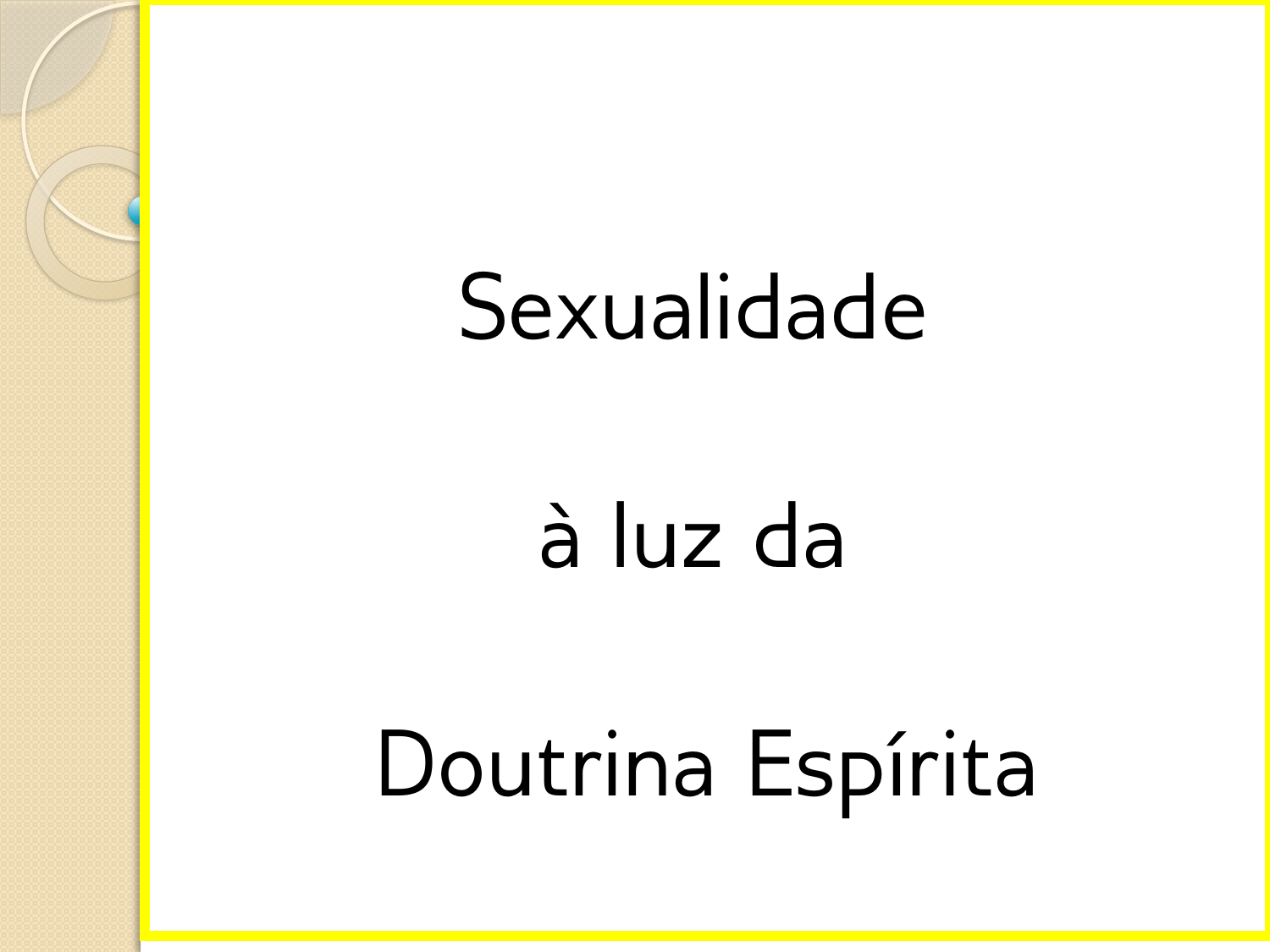

# Sexualidade à luz da Doutrina Espírita